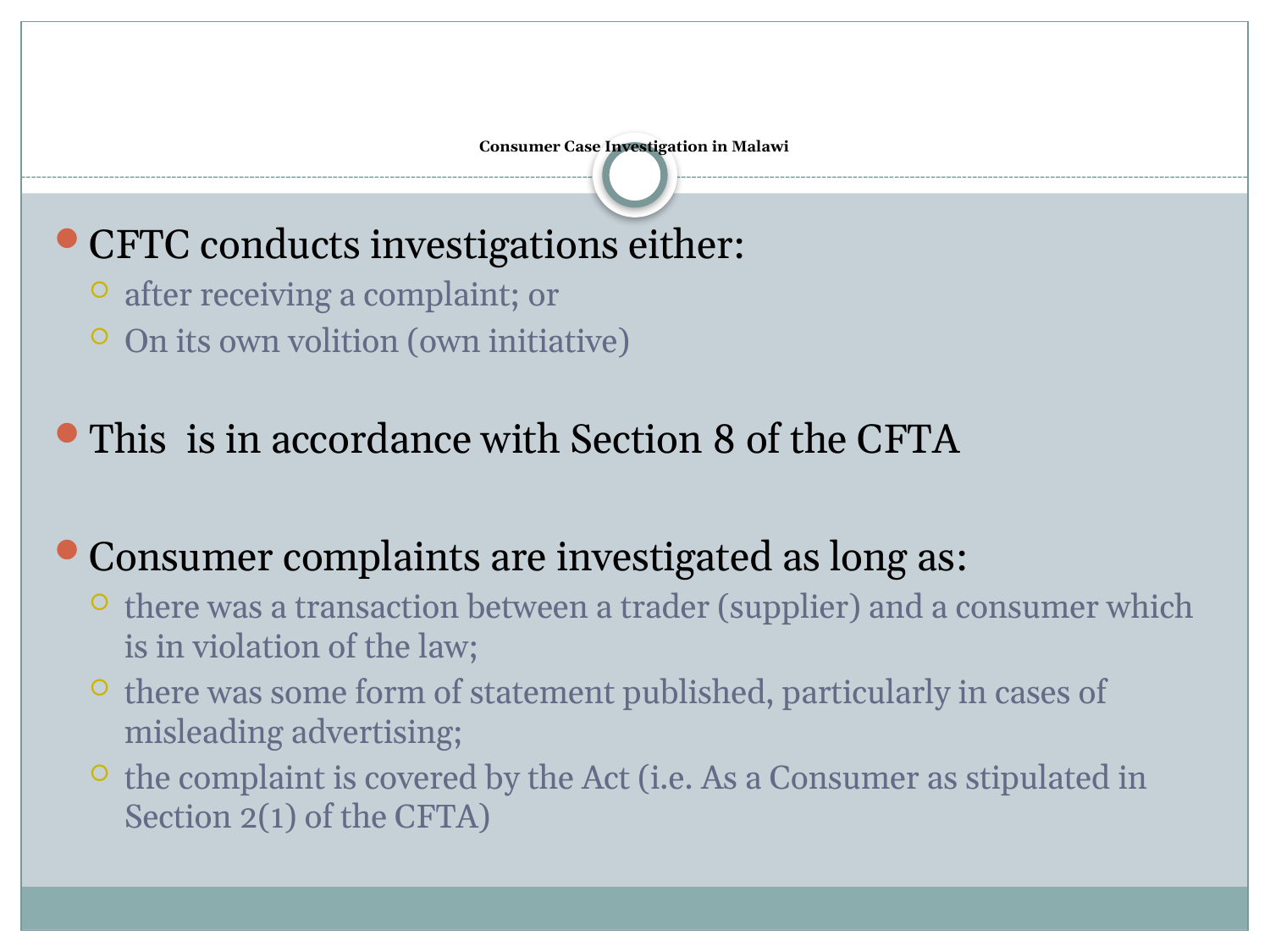

# Consumer Case Investigation in Malawi
CFTC conducts investigations either:
after receiving a complaint; or
On its own volition (own initiative)

This  is in accordance with Section 8 of the CFTA

Consumer complaints are investigated as long as:
there was a transaction between a trader (supplier) and a consumer which is in violation of the law;
there was some form of statement published, particularly in cases of misleading advertising;
the complaint is covered by the Act (i.e. As a Consumer as stipulated in Section 2(1) of the CFTA)